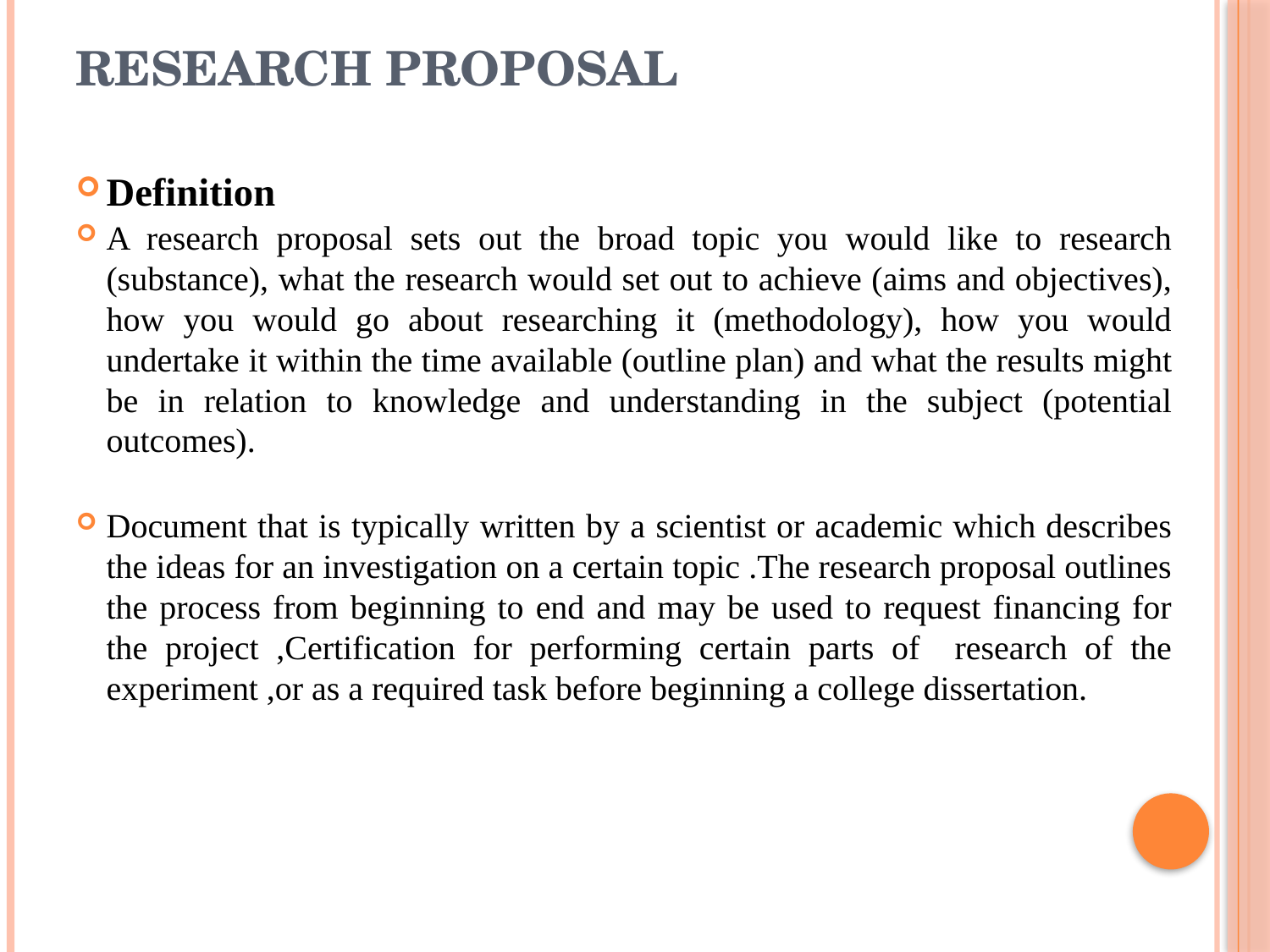

# Research proposal

Definition
A research proposal sets out the broad topic you would like to research (substance), what the research would set out to achieve (aims and objectives), how you would go about researching it (methodology), how you would undertake it within the time available (outline plan) and what the results might be in relation to knowledge and understanding in the subject (potential outcomes).

Document that is typically written by a scientist or academic which describes the ideas for an investigation on a certain topic .The research proposal outlines the process from beginning to end and may be used to request financing for the project ,Certification for performing certain parts of  research of the experiment ,or as a required task before beginning a college dissertation.